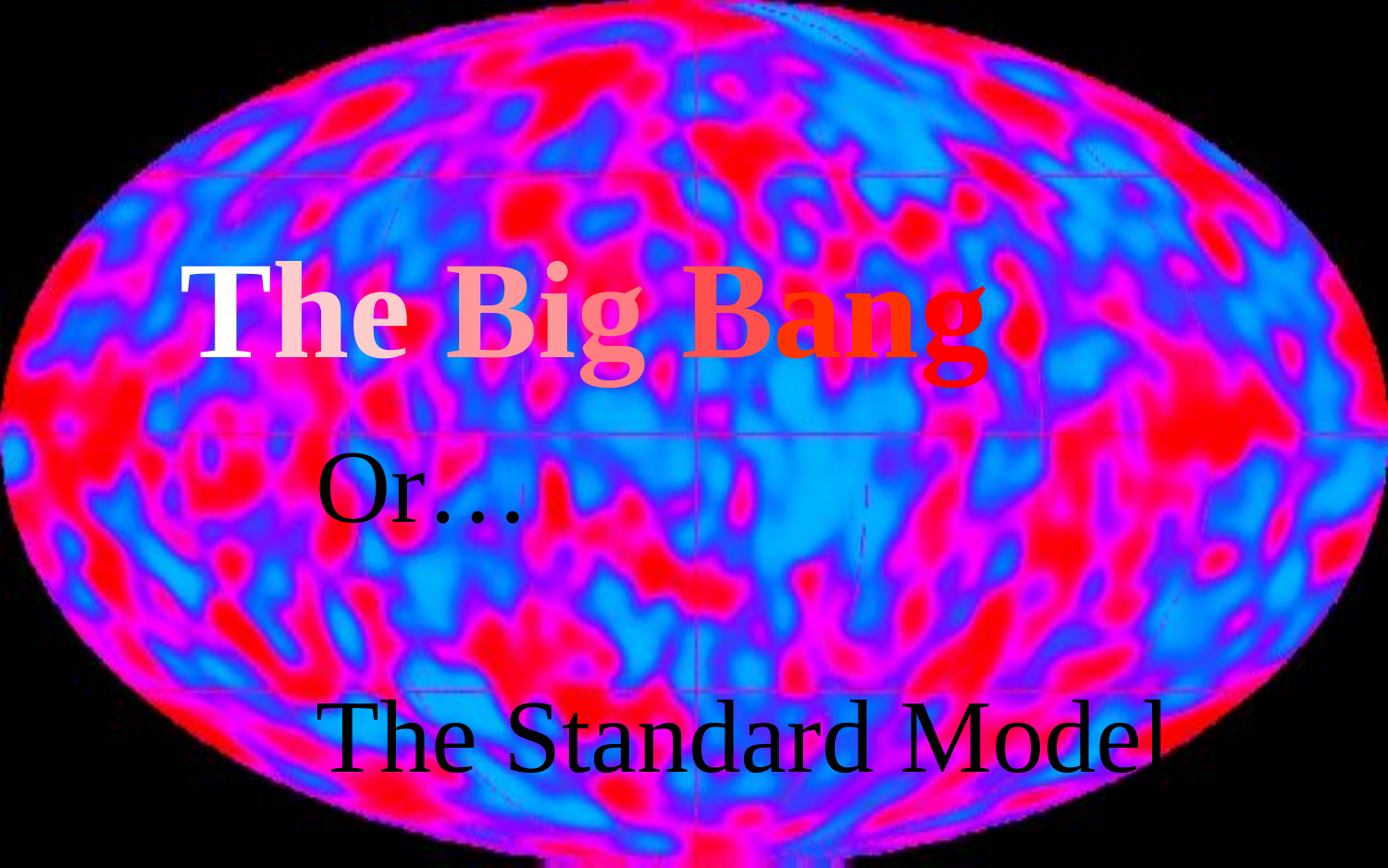

The Big Bang
Or…

The Standard Model